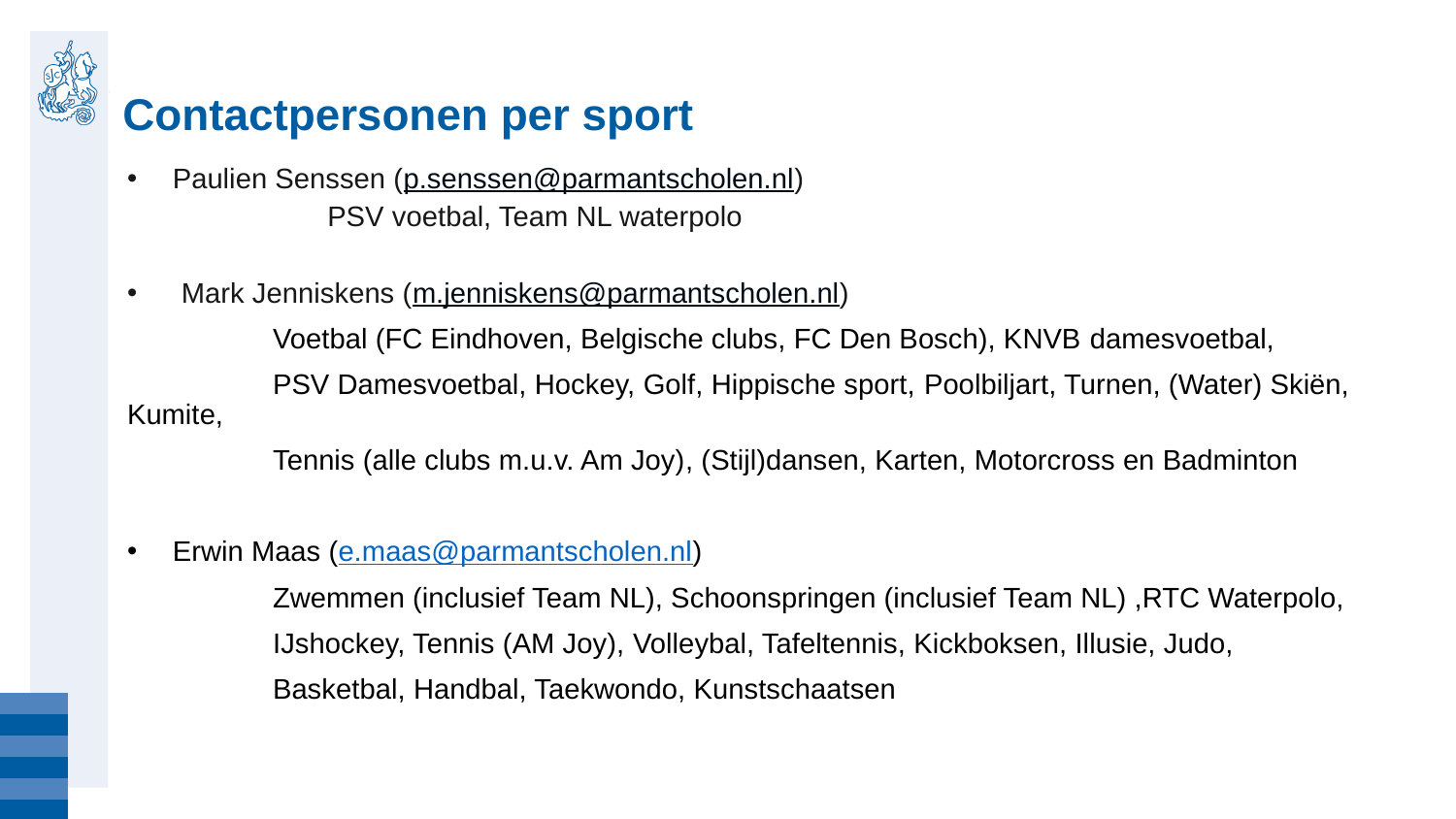

# Contactpersonen per sport
Paulien Senssen (p.senssen@parmantscholen.nl)
	PSV voetbal, Team NL waterpolo

Mark Jenniskens (m.jenniskens@parmantscholen.nl)
	Voetbal (FC Eindhoven, Belgische clubs, FC Den Bosch), KNVB​ damesvoetbal,
	PSV Damesvoetbal, Hockey, Golf, Hippische sport,​ Poolbiljart, Turnen, (Water) Skiën, Kumite,
	Tennis (alle clubs m.u.v. Am Joy), (Stijl)dansen, Karten, Motorcross en Badminton

Erwin Maas (e.maas@parmantscholen.nl)
	Zwemmen (inclusief Team NL), Schoonspringen (inclusief Team NL) ,RTC Waterpolo,​
	IJshockey, Tennis (AM Joy),​ Volleybal, Tafeltennis, Kickboksen, Illusie, Judo,
	Basketbal, Handbal, Taekwondo, Kunstschaatsen